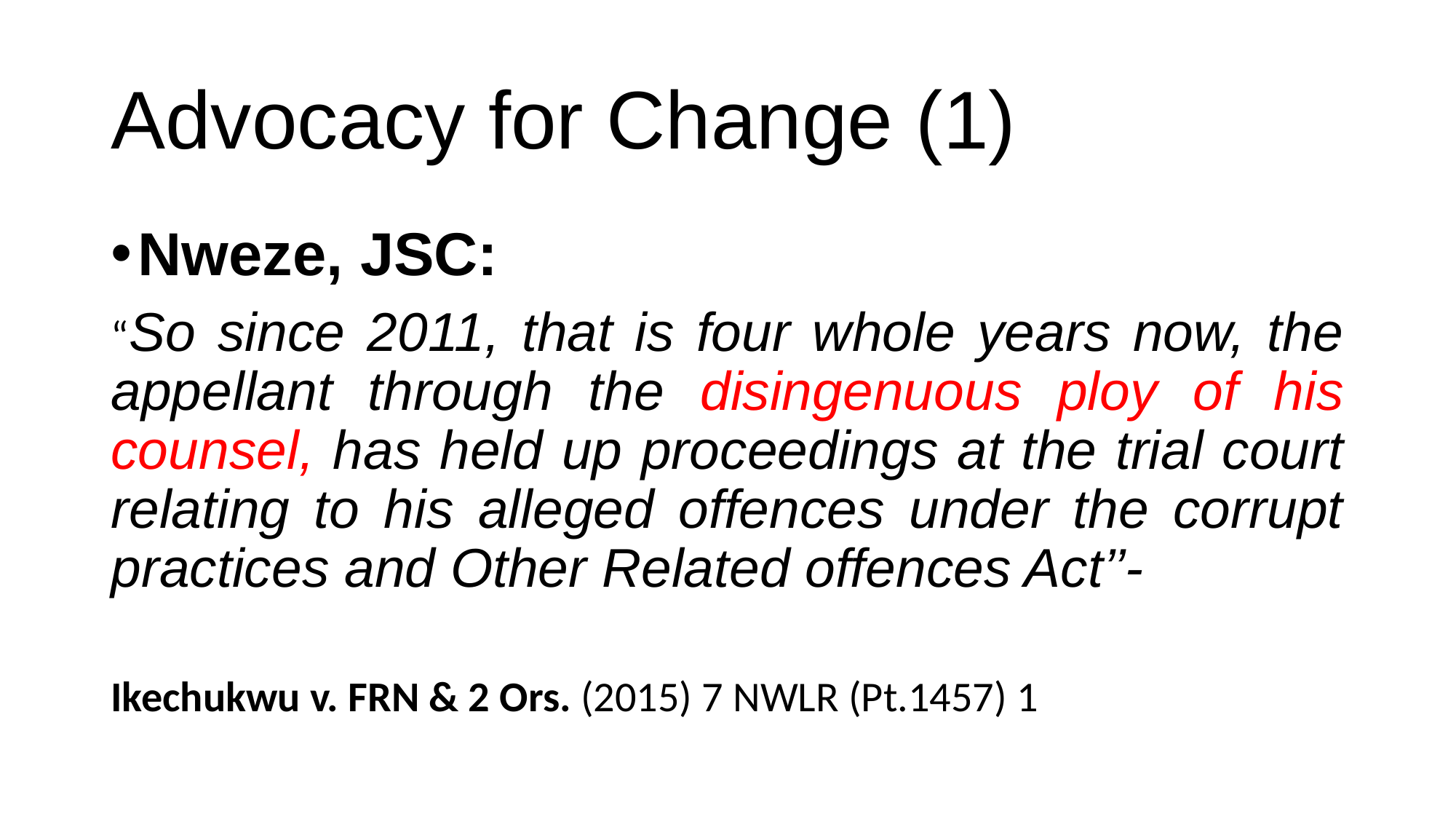

# Advocacy for Change (1)
Nweze, JSC:
“So since 2011, that is four whole years now, the appellant through the disingenuous ploy of his counsel, has held up proceedings at the trial court relating to his alleged offences under the corrupt practices and Other Related offences Act’’-

Ikechukwu v. FRN & 2 Ors. (2015) 7 NWLR (Pt.1457) 1